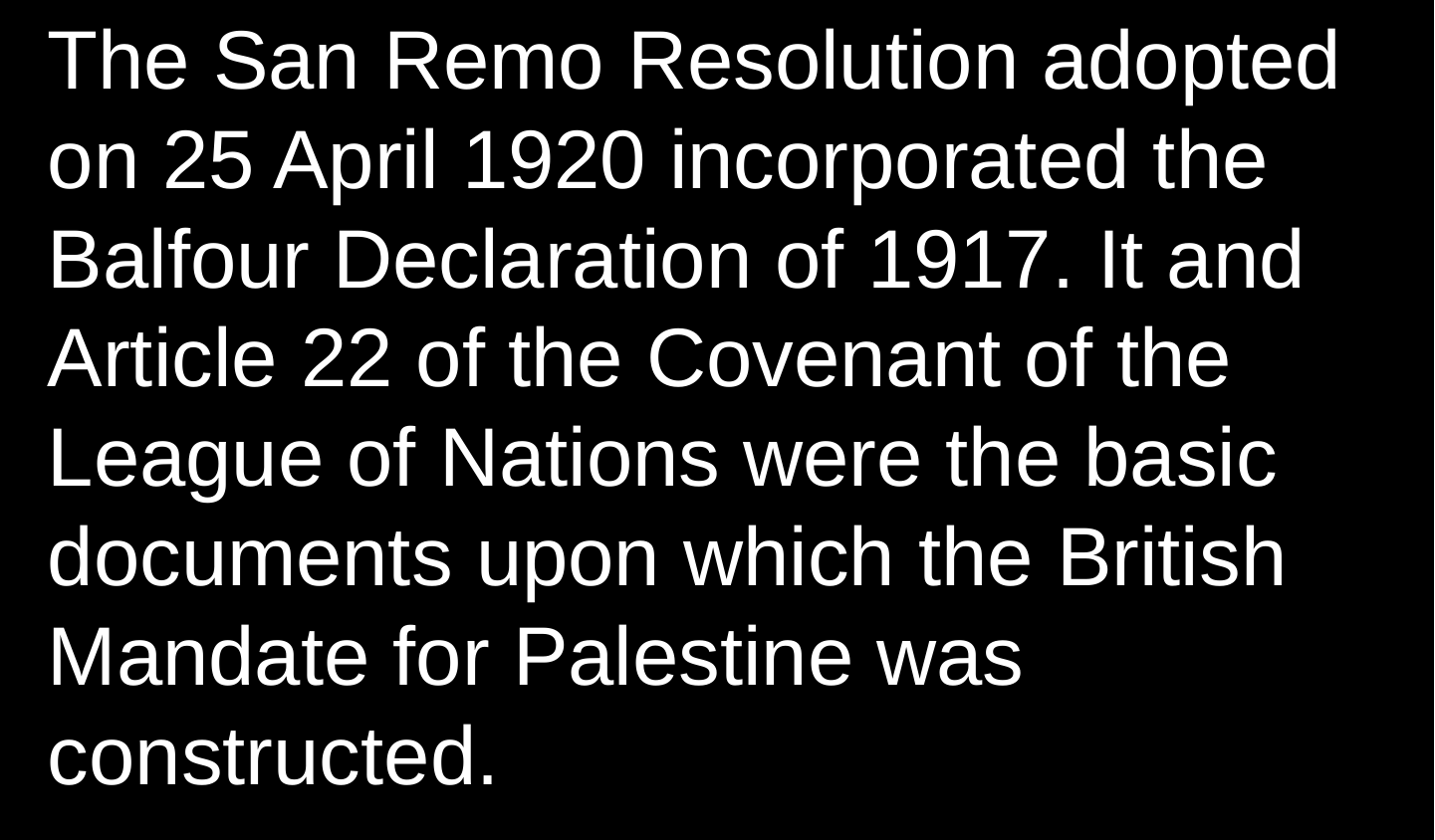

The San Remo Resolution adopted on 25 April 1920 incorporated the Balfour Declaration of 1917. It and Article 22 of the Covenant of the League of Nations were the basic documents upon which the British Mandate for Palestine was constructed.